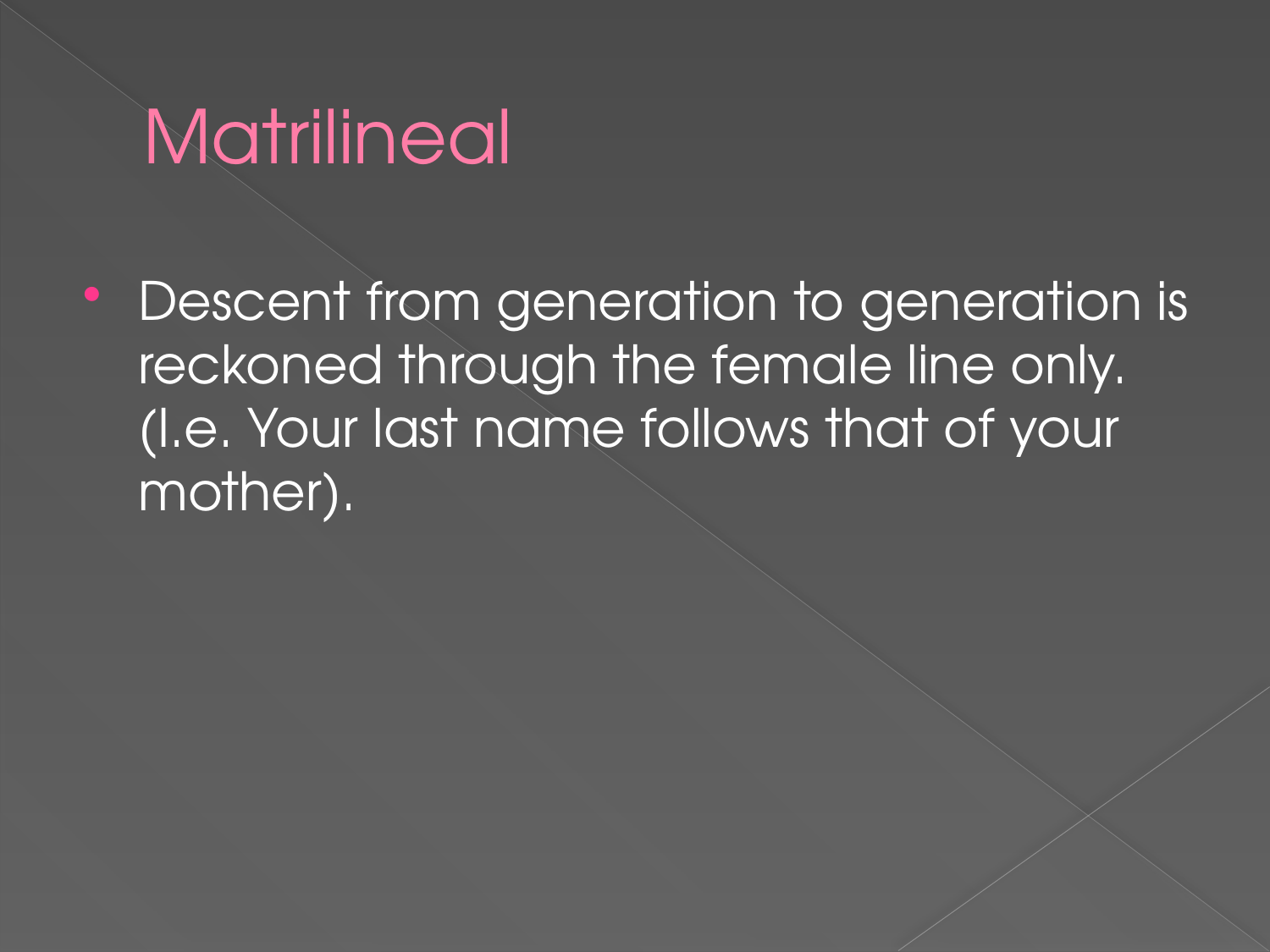

# Matrilineal
Descent from generation to generation is reckoned through the female line only. (I.e. Your last name follows that of your mother).